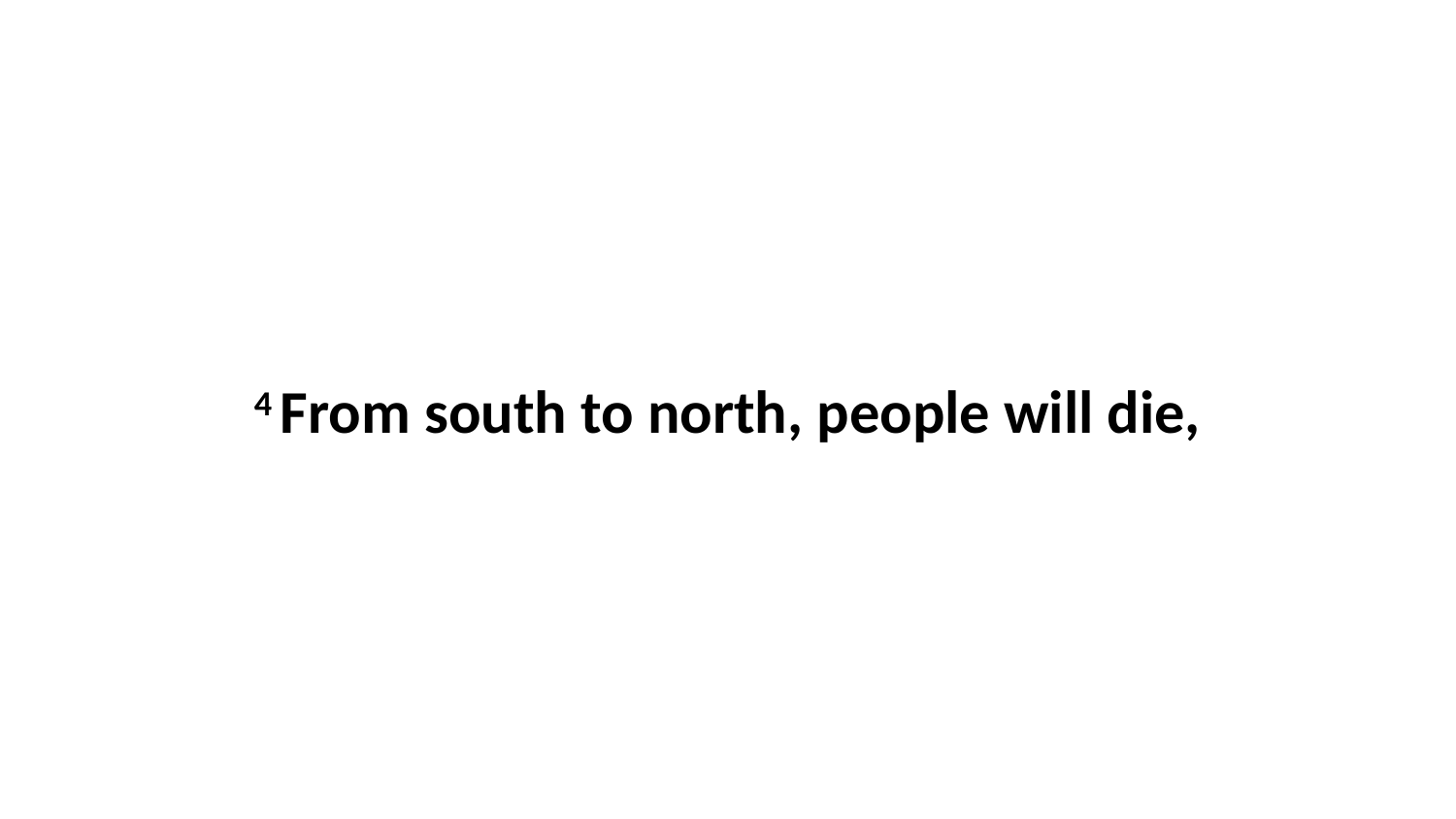

4 From south to north, people will die,